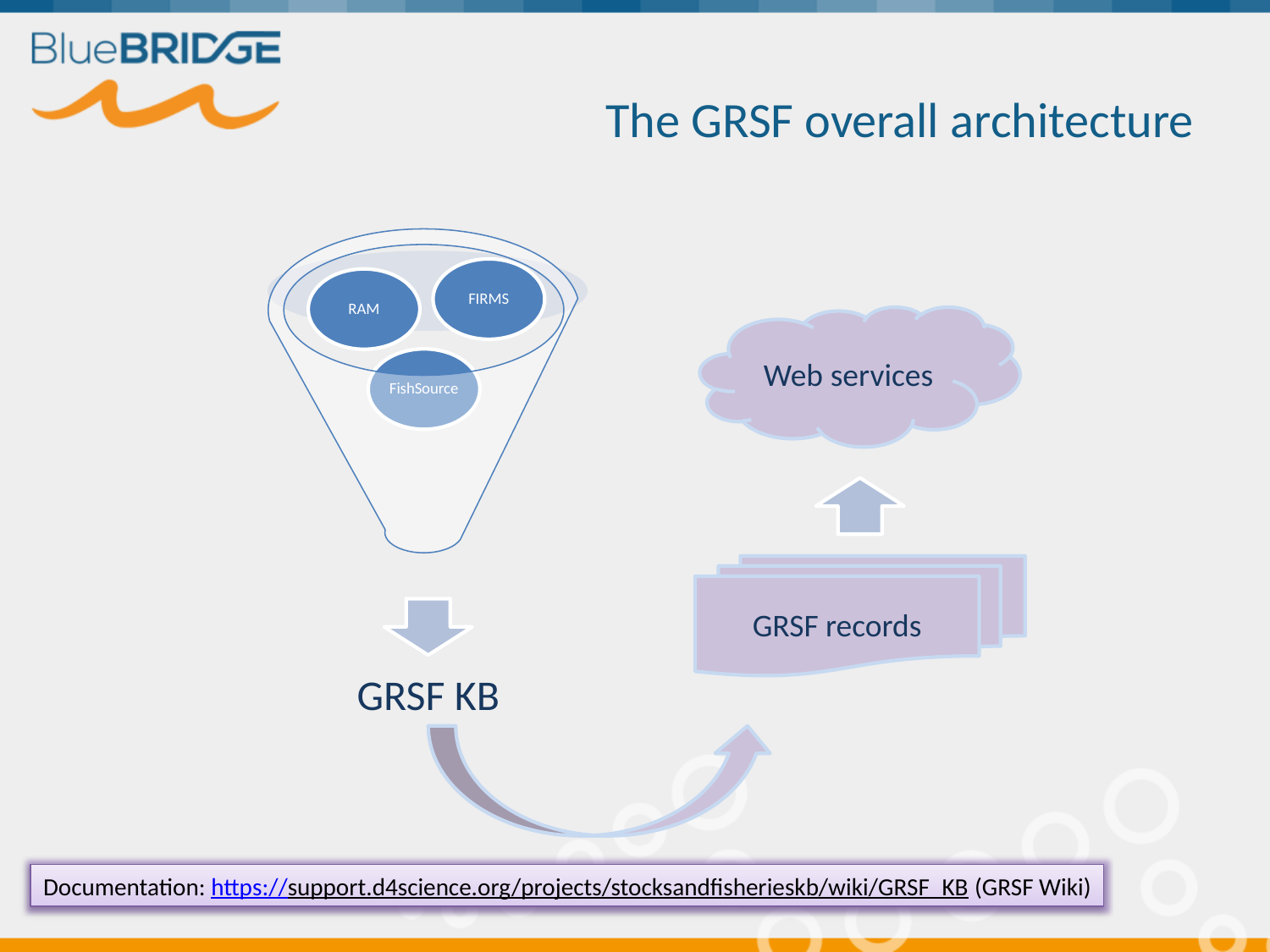

# The GRSF overall architecture
GRSF KB
FishSource
RAM
FIRMS
Web services

GRSF records

Documentation: https://support.d4science.org/projects/stocksandfisherieskb/wiki/GRSF_KB (GRSF Wiki)